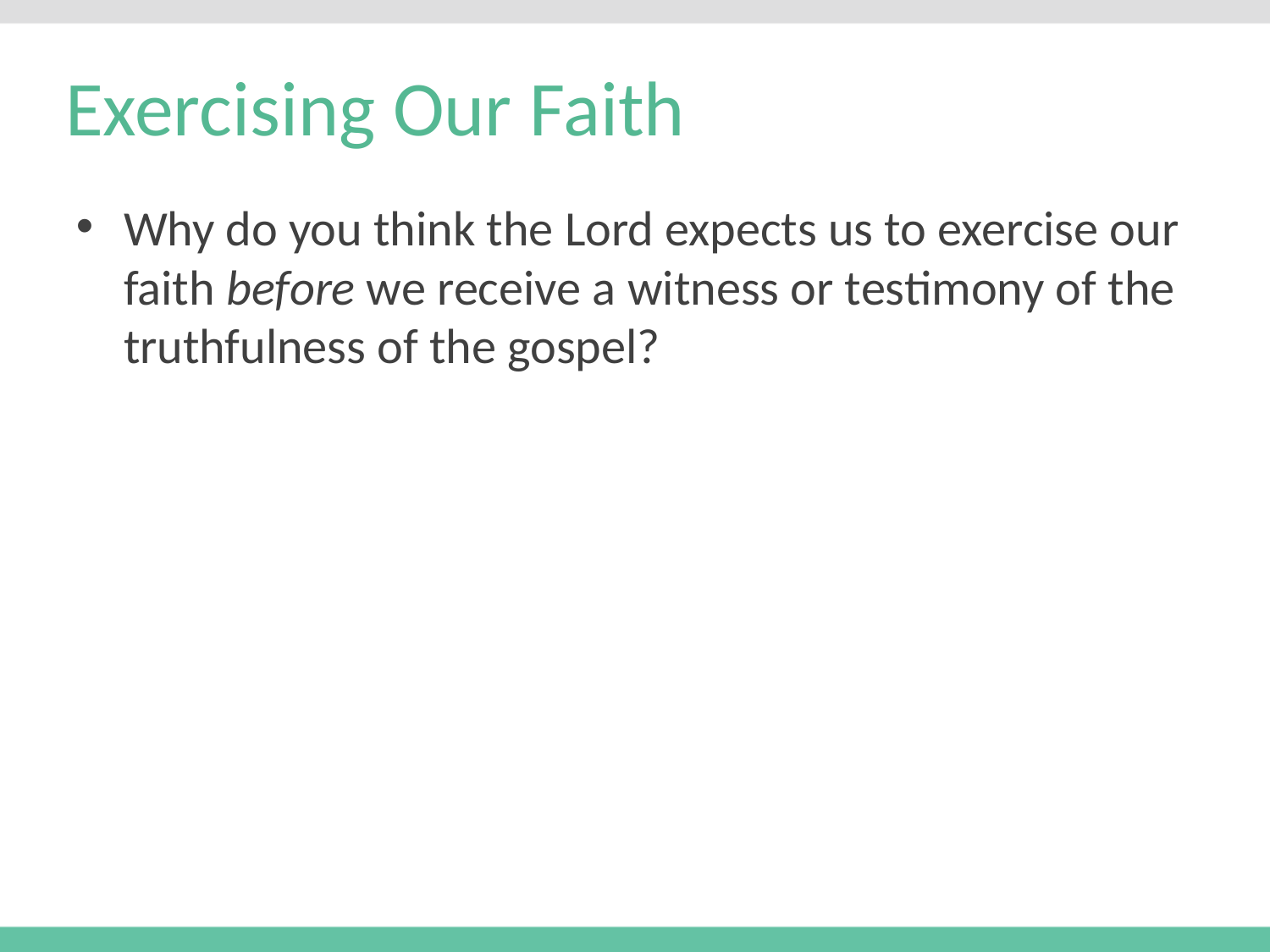

# Exercising Our Faith
Why do you think the Lord expects us to exercise our faith before we receive a witness or testimony of the truthfulness of the gospel?